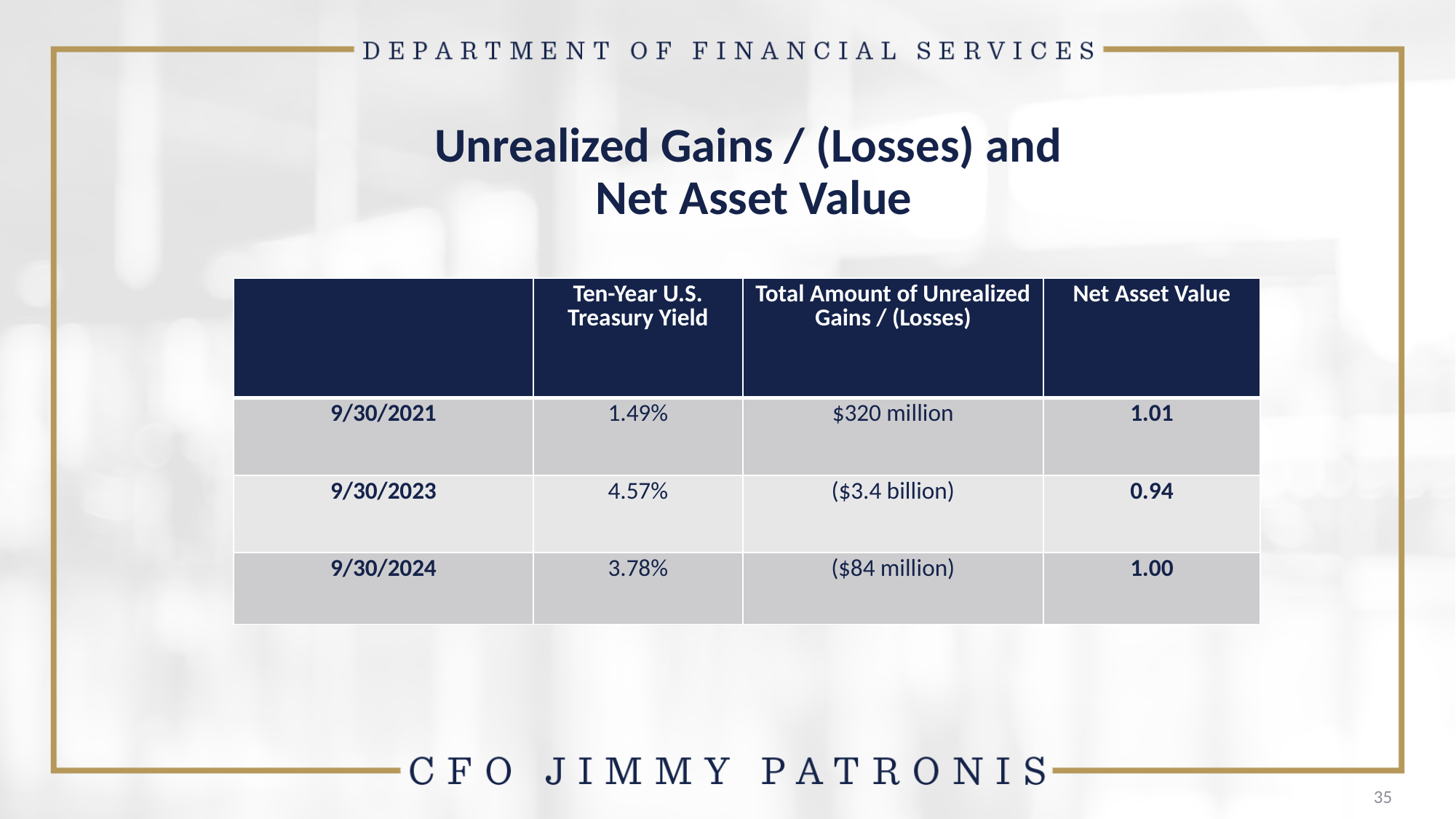

# Unrealized Gains / (Losses) and Net Asset Value
|  | Ten-Year U.S. Treasury Yield | Total Amount of Unrealized Gains / (Losses) | Net Asset Value |
| --- | --- | --- | --- |
| 9/30/2021 | 1.49% | $320 million | 1.01 |
| 9/30/2023 | 4.57% | ($3.4 billion) | 0.94 |
| 9/30/2024 | 3.78% | ($84 million) | 1.00 |
35